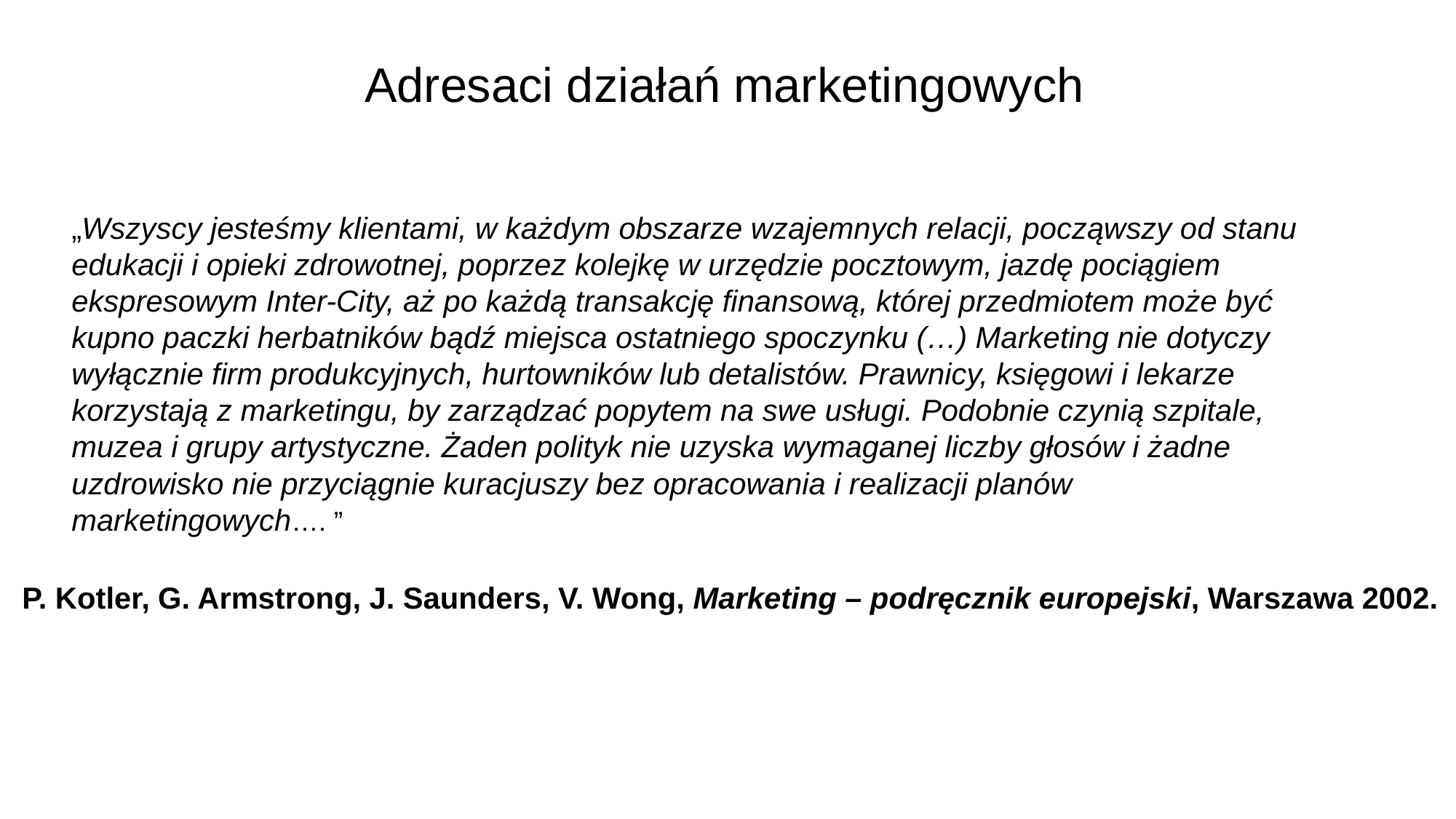

# Adresaci działań marketingowych
„Wszyscy jesteśmy klientami, w każdym obszarze wzajemnych relacji, począwszy od stanu edukacji i opieki zdrowotnej, poprzez kolejkę w urzędzie pocztowym, jazdę pociągiem ekspresowym Inter-City, aż po każdą transakcję finansową, której przedmiotem może być kupno paczki herbatników bądź miejsca ostatniego spoczynku (…) Marketing nie dotyczy wyłącznie firm produkcyjnych, hurtowników lub detalistów. Prawnicy, księgowi i lekarze korzystają z marketingu, by zarządzać popytem na swe usługi. Podobnie czynią szpitale, muzea i grupy artystyczne. Żaden polityk nie uzyska wymaganej liczby głosów i żadne uzdrowisko nie przyciągnie kuracjuszy bez opracowania i realizacji planów marketingowych…. ”
P. Kotler, G. Armstrong, J. Saunders, V. Wong, Marketing – podręcznik europejski, Warszawa 2002.